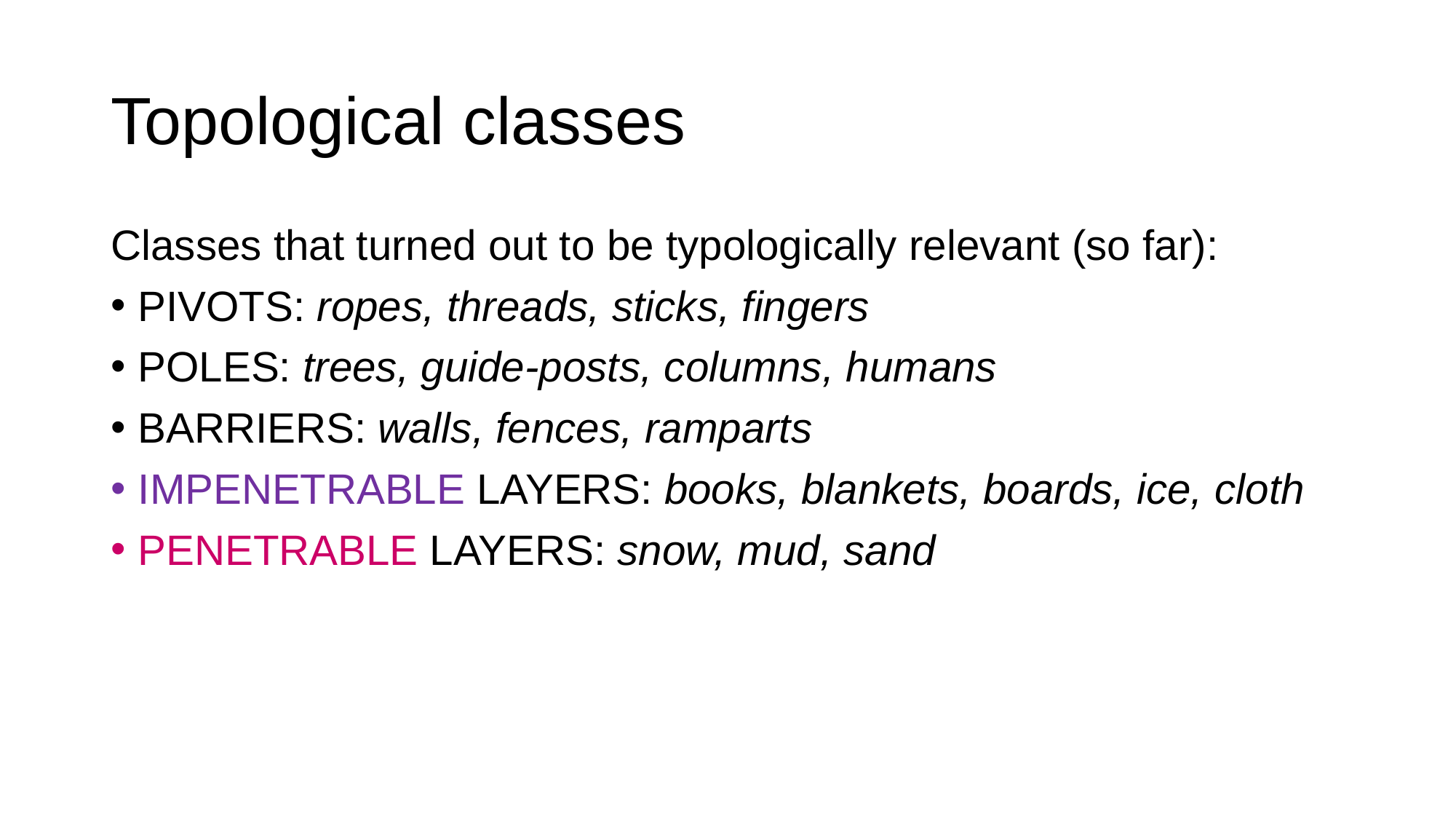

# Topological classes
Classes that turned out to be typologically relevant (so far):
pivots: ropes, threads, sticks, fingers
poles: trees, guide-posts, columns, humans
barriers: walls, fences, ramparts
impenetrable layers: books, blankets, boards, ice, cloth
penetrable layers: snow, mud, sand